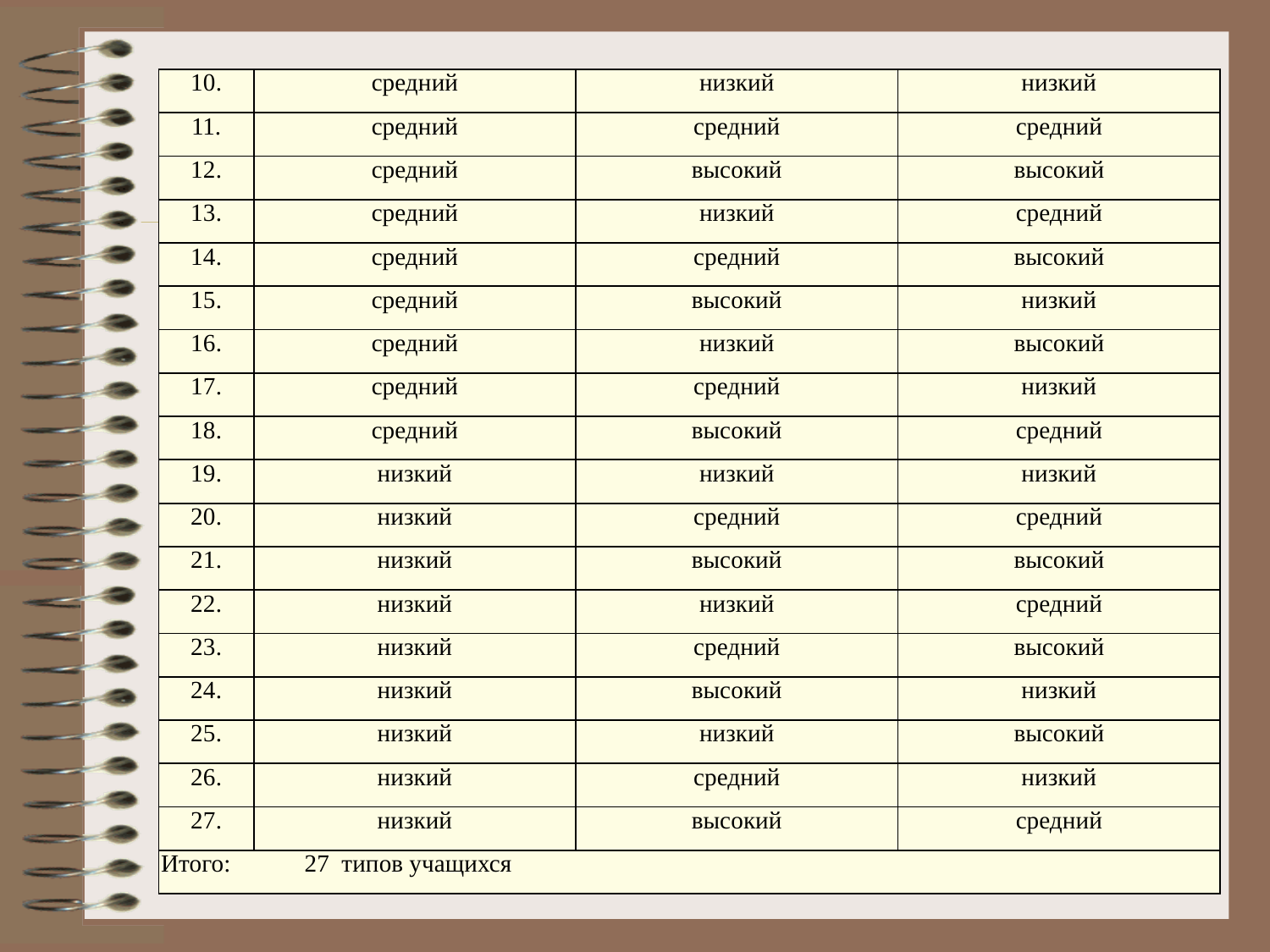

| 10. | средний | низкий | низкий |
| --- | --- | --- | --- |
| 11. | средний | средний | средний |
| 12. | средний | высокий | высокий |
| 13. | средний | низкий | средний |
| 14. | средний | средний | высокий |
| 15. | средний | высокий | низкий |
| 16. | средний | низкий | высокий |
| 17. | средний | средний | низкий |
| 18. | средний | высокий | средний |
| 19. | низкий | низкий | низкий |
| 20. | низкий | средний | средний |
| 21. | низкий | высокий | высокий |
| 22. | низкий | низкий | средний |
| 23. | низкий | средний | высокий |
| 24. | низкий | высокий | низкий |
| 25. | низкий | низкий | высокий |
| 26. | низкий | средний | низкий |
| 27. | низкий | высокий | средний |
| Итого: 27 типов учащихся |  |  |  |